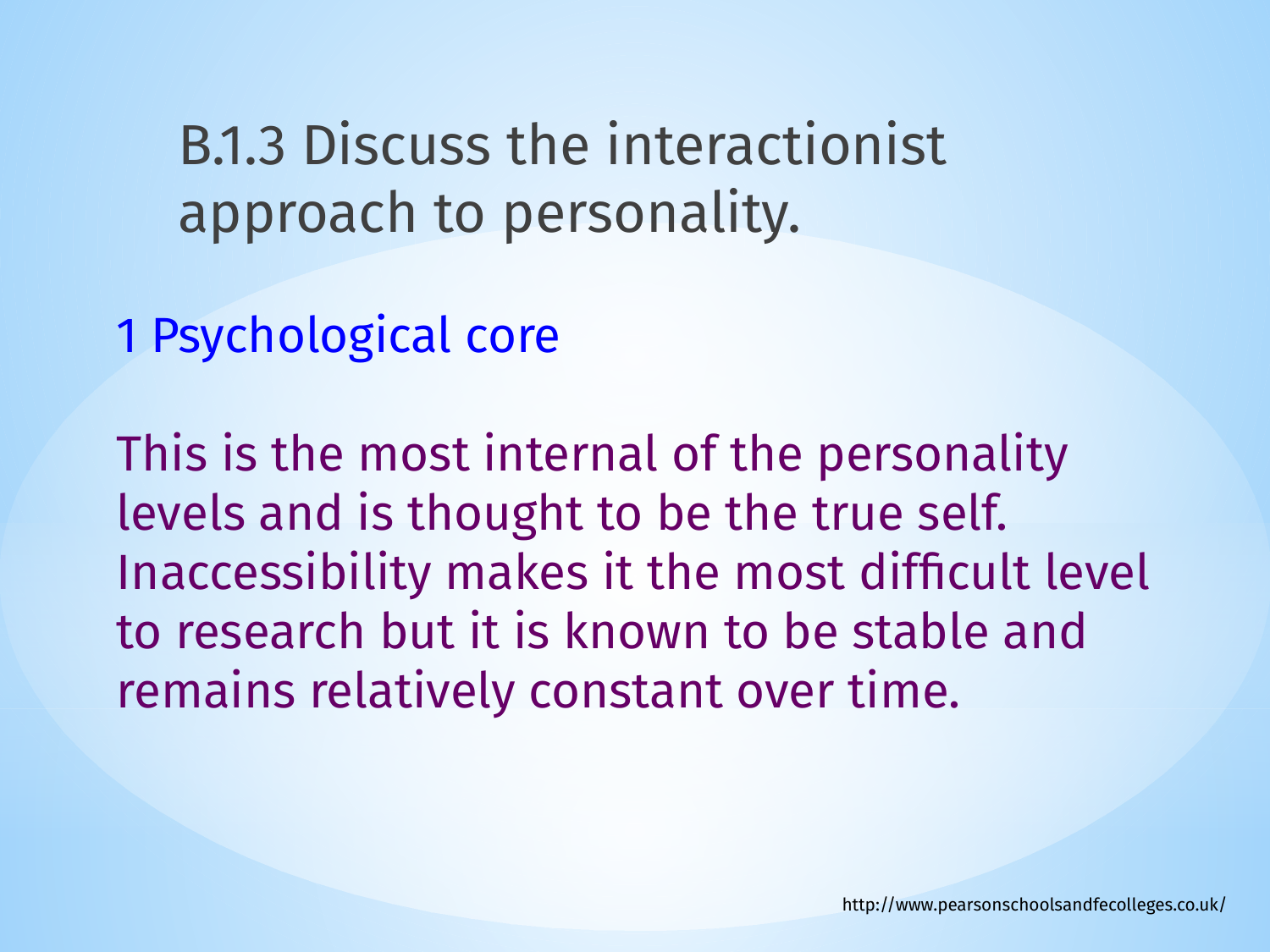

B.1.3 Discuss the interactionist approach to personality.

1 Psychological core

This is the most internal of the personality levels and is thought to be the true self. Inaccessibility makes it the most difficult level
to research but it is known to be stable and
remains relatively constant over time.
http://www.pearsonschoolsandfecolleges.co.uk/